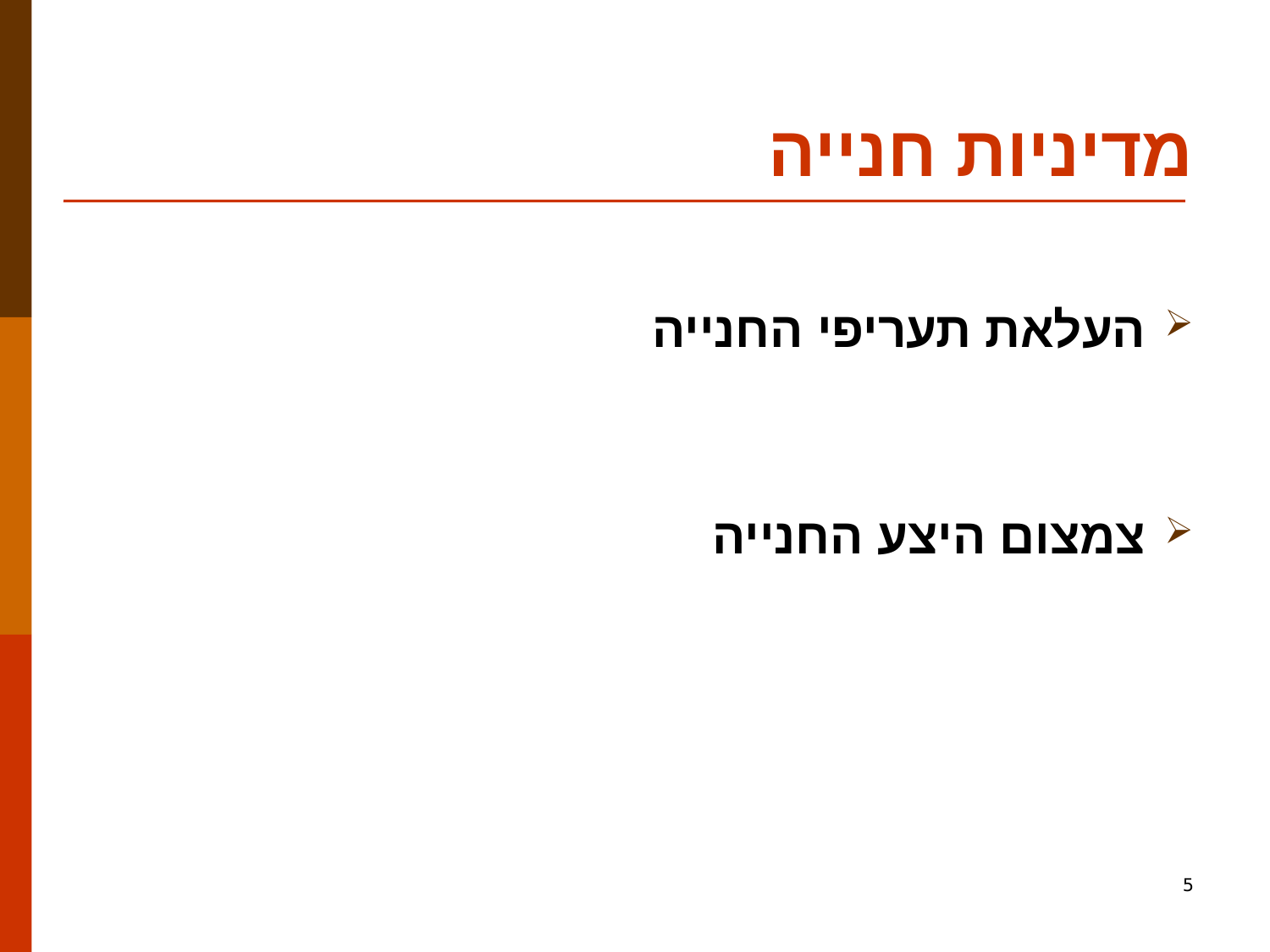

# מדיניות חנייה

העלאת תעריפי החנייה

צמצום היצע החנייה
5